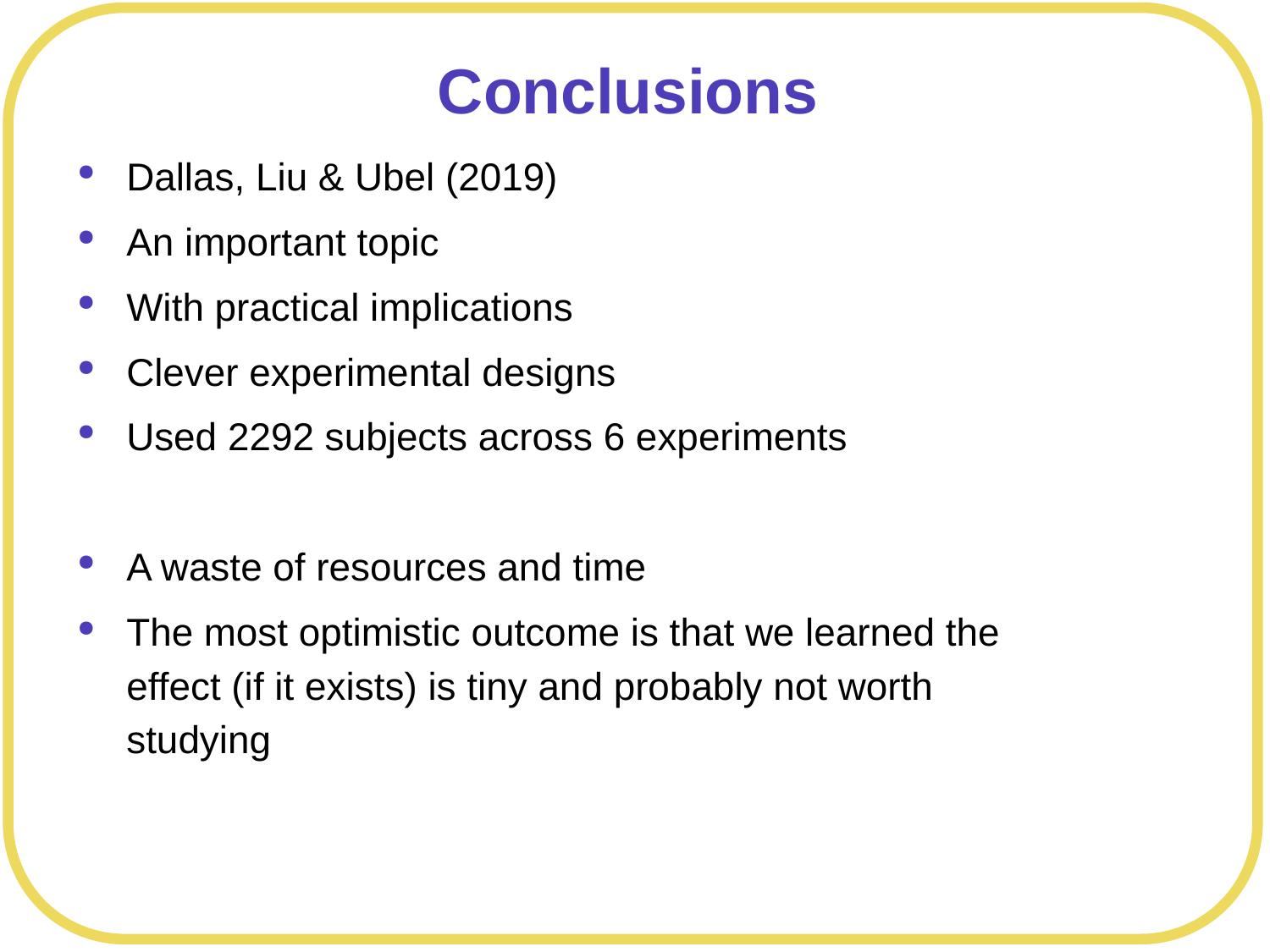

# Conclusions
Dallas, Liu & Ubel (2019)
An important topic
With practical implications
Clever experimental designs
Used 2292 subjects across 6 experiments

A waste of resources and time
The most optimistic outcome is that we learned the effect (if it exists) is tiny and probably not worth studying